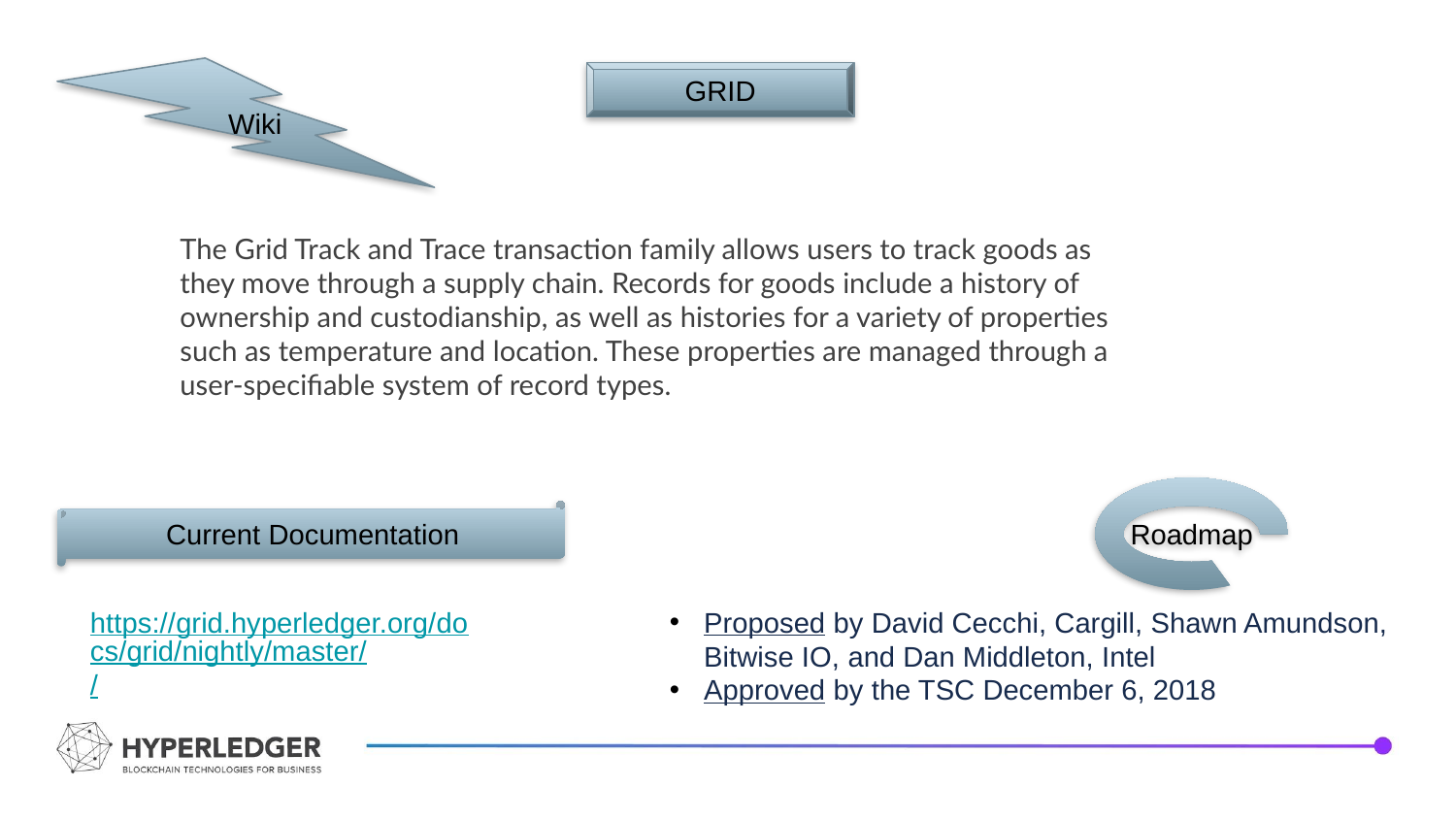

Wiki
GRID
The Grid Track and Trace transaction family allows users to track goods as they move through a supply chain. Records for goods include a history of ownership and custodianship, as well as histories for a variety of properties such as temperature and location. These properties are managed through a user-specifiable system of record types.
Roadmap
Current Documentation
https://grid.hyperledger.org/docs/grid/nightly/master//
Proposed by David Cecchi, Cargill, Shawn Amundson, Bitwise IO, and Dan Middleton, Intel
Approved by the TSC December 6, 2018